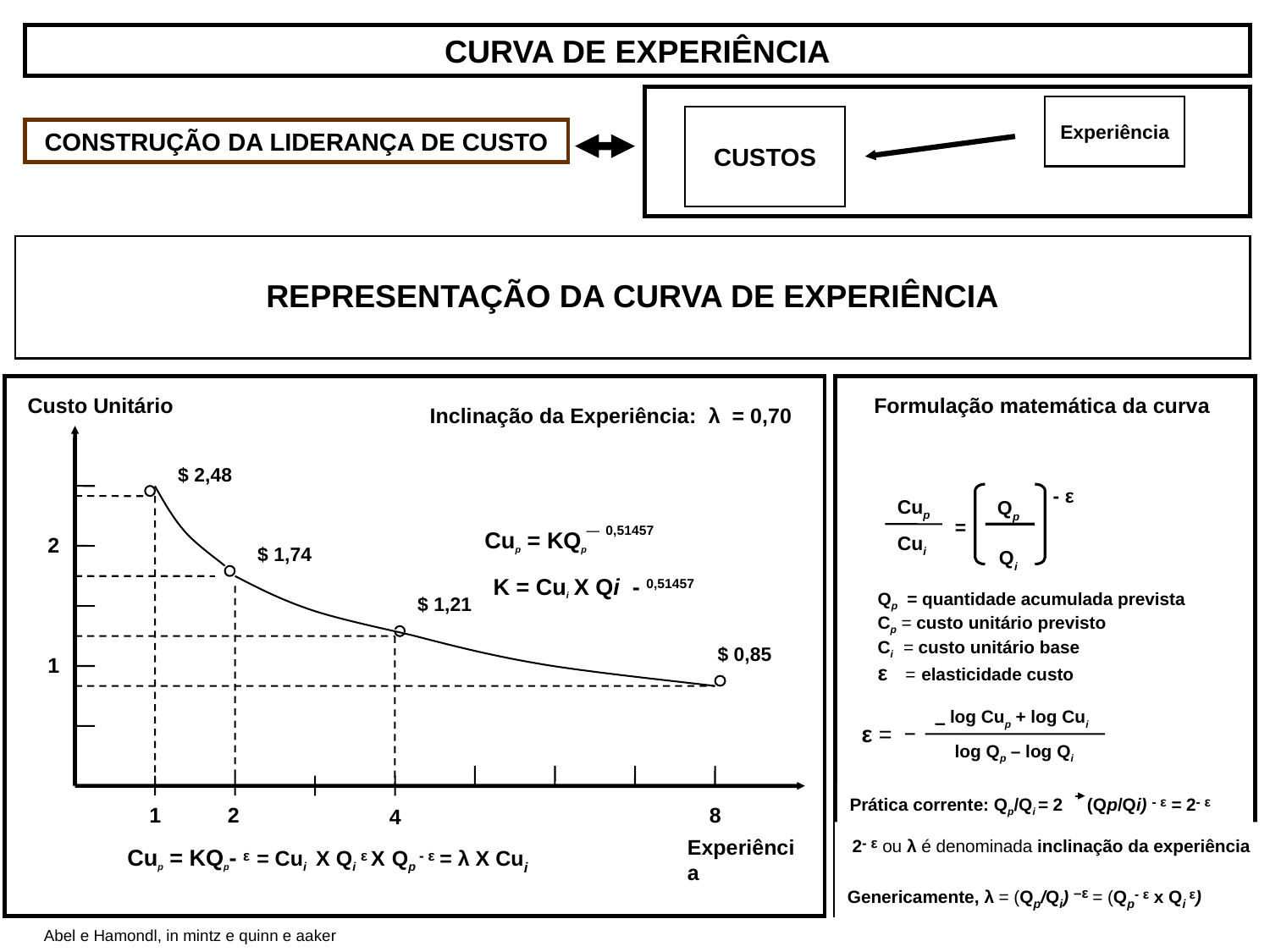

CURVA DE EXPERIÊNCIA

Experiência
CUSTOS
CONSTRUÇÃO DA LIDERANÇA DE CUSTO

REPRESENTAÇÃO DA CURVA DE EXPERIÊNCIA

Custo Unitário
Formulação matemática da curva
Inclinação da Experiência:  λ  = 0,70

$ 2,48
 - ε

Qp

Qi

Cup

Cui

=
Cup = KQp¯ 0,51457

2
$ 1,74

K = Cui  X Qi  - 0,51457

Qp  = quantidade acumulada prevista
Cp = custo unitário previsto
Ci   = custo unitário base
ε   = elasticidade custo

$ 1,21

$ 0,85
1

  log Cup + log Cui

   log Qp – log Qi

ε =

Prática corrente: Qp/Qi = 2     (Qp/Qi) - ε = 2- ε

1
8
2

4
 2- ε ou λ é denominada inclinação da experiência

Genericamente, λ = (Qp/Qi) –ε = (Qp- ε x Qi ε)
Experiência
Cup = KQp- ε = Cui  X Qi ε X  Qp - ε = λ X Cui
Abel e Hamondl, in mintz e quinn e aaker